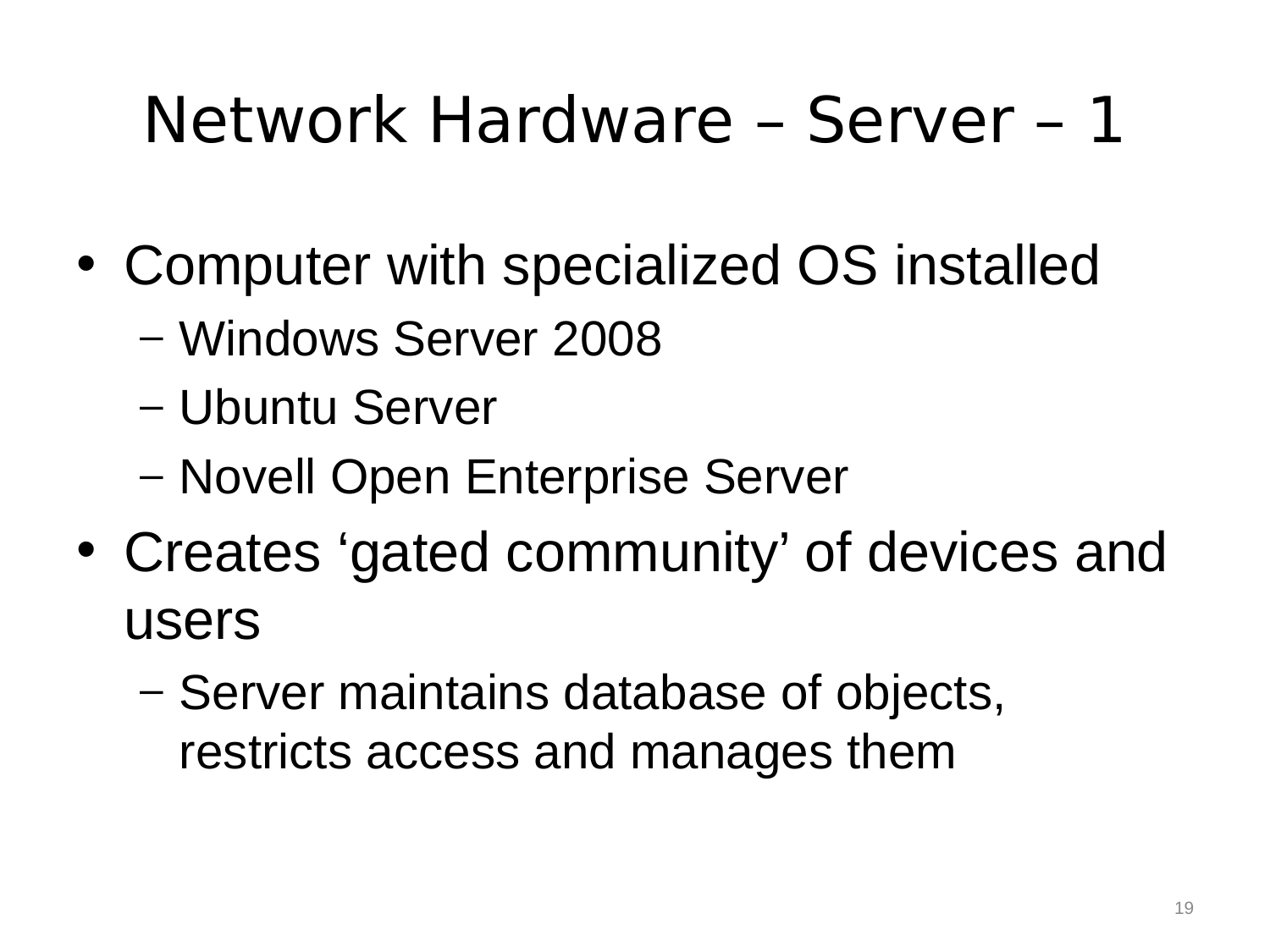

# Network Hardware – Server – 1
Computer with specialized OS installed
Windows Server 2008
Ubuntu Server
Novell Open Enterprise Server
Creates ‘gated community’ of devices and users
Server maintains database of objects, restricts access and manages them
19